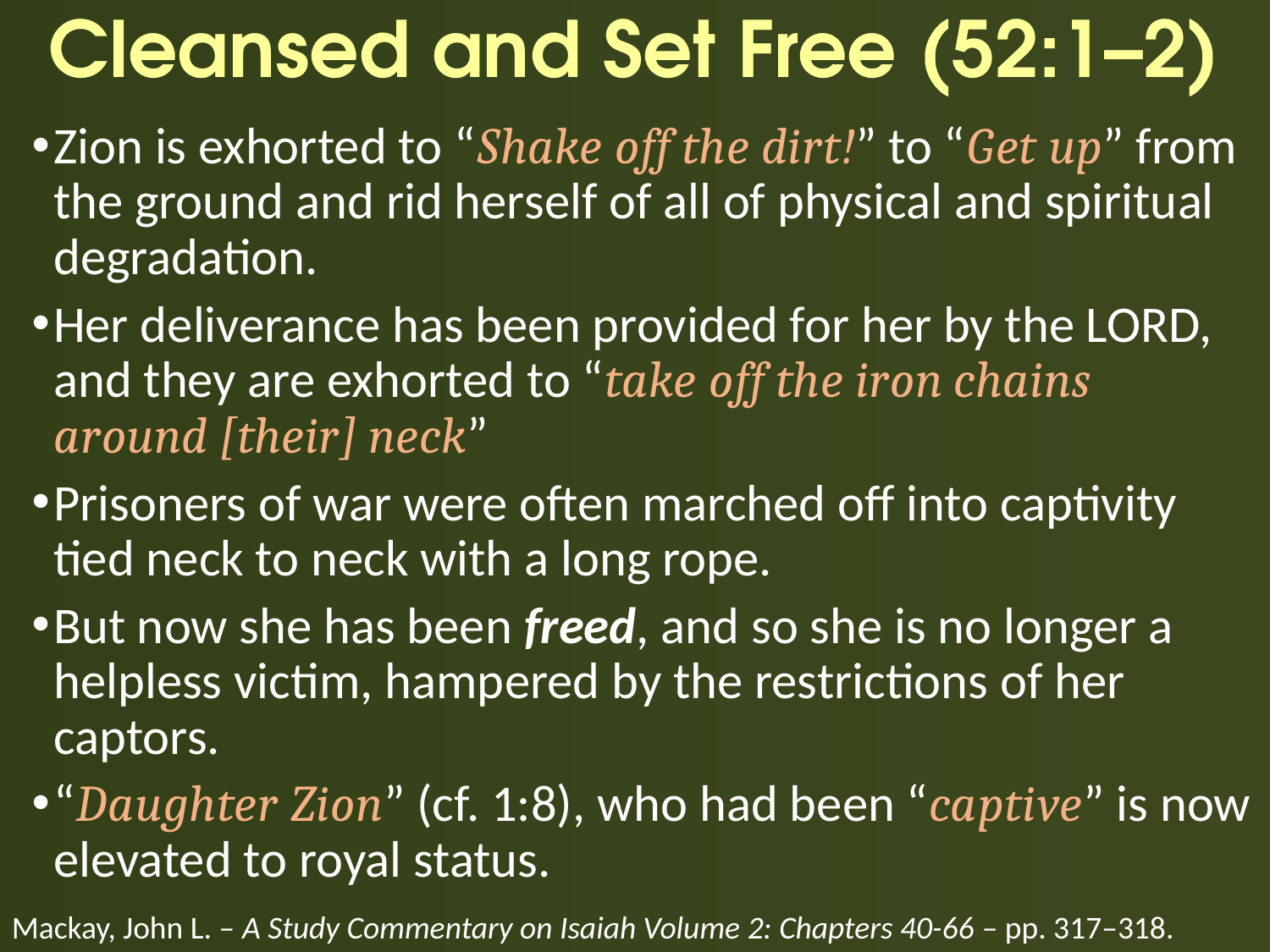

# Cleansed and Set Free (52:1–2)
Zion is exhorted to “Shake off the dirt!” to “Get up” from the ground and rid herself of all of physical and spiritual degradation.
Her deliverance has been provided for her by the LORD, and they are exhorted to “take off the iron chains around [their] neck”
Prisoners of war were often marched off into captivity tied neck to neck with a long rope.
But now she has been freed, and so she is no longer a helpless victim, hampered by the restrictions of her captors.
“Daughter Zion” (cf. 1:8), who had been “captive” is now elevated to royal status.
Mackay, John L. – A Study Commentary on Isaiah Volume 2: Chapters 40-66 – pp. 317–318.